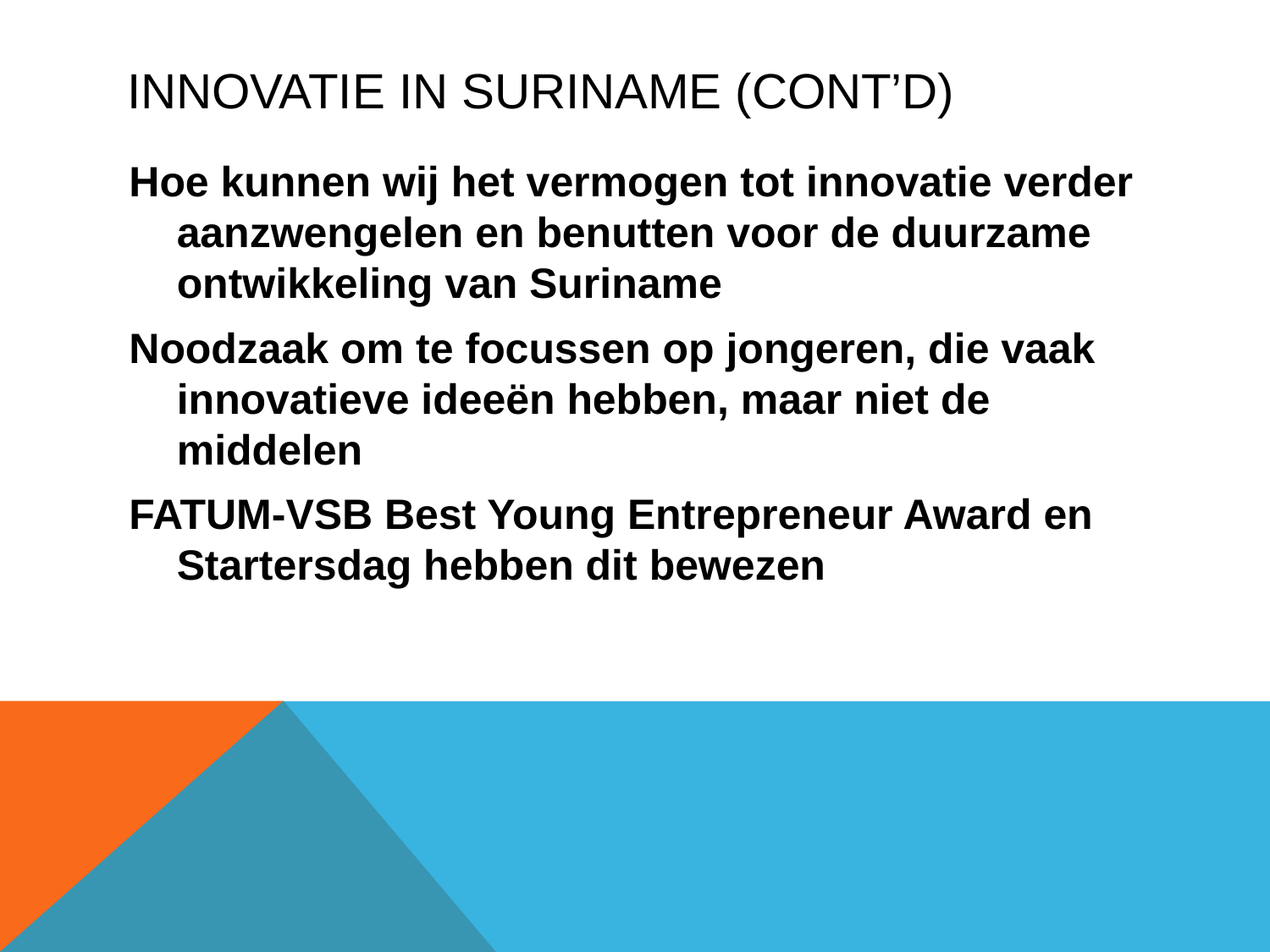

# Innovatie in Suriname (Cont’d)
Hoe kunnen wij het vermogen tot innovatie verder aanzwengelen en benutten voor de duurzame ontwikkeling van Suriname
Noodzaak om te focussen op jongeren, die vaak innovatieve ideeën hebben, maar niet de middelen
FATUM-VSB Best Young Entrepreneur Award en Startersdag hebben dit bewezen